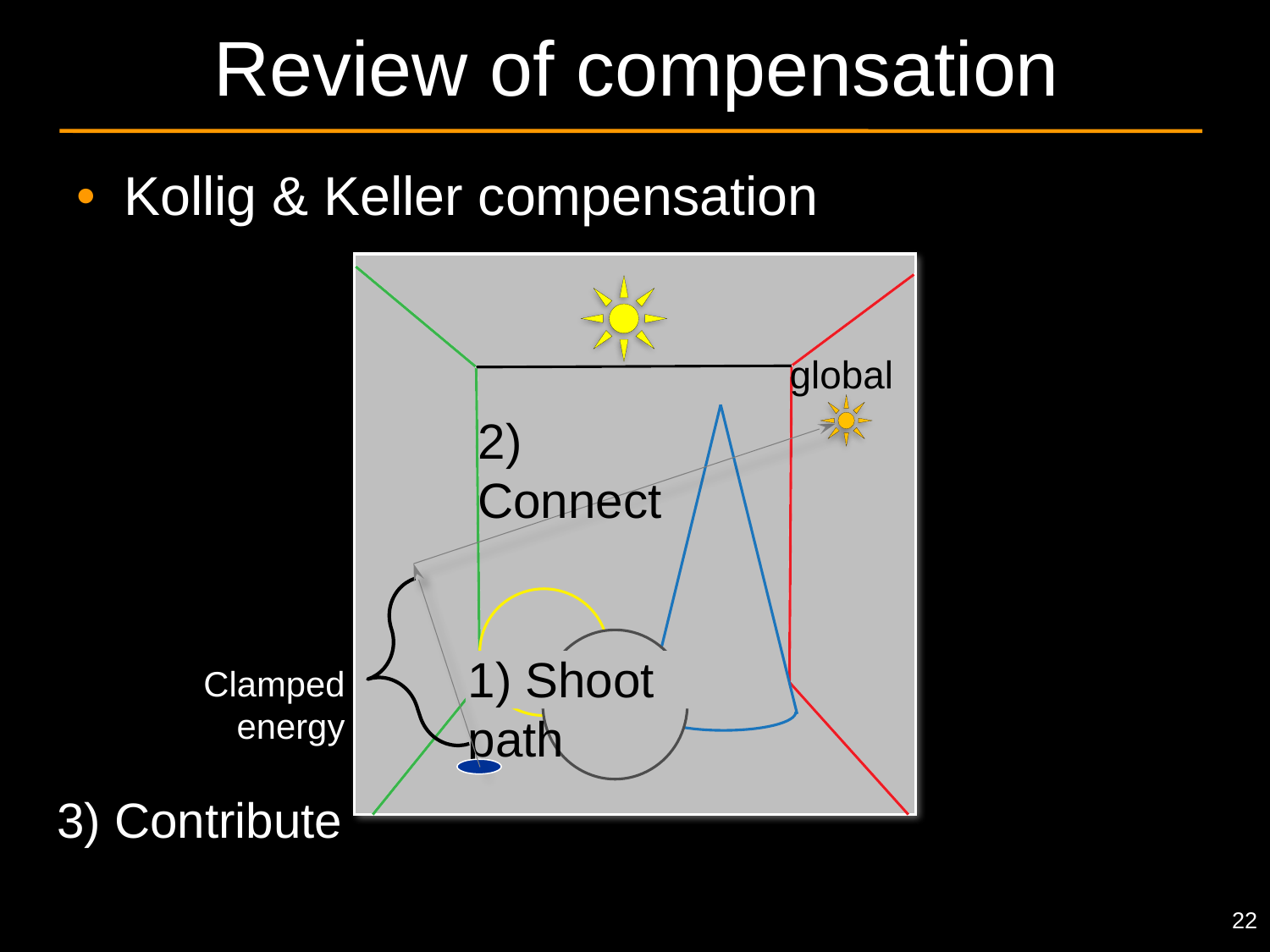

# Review of compensation
Kollig & Keller compensation

global

2) Connect

1) Shoot path

Clamped energy

3) Contribute
22